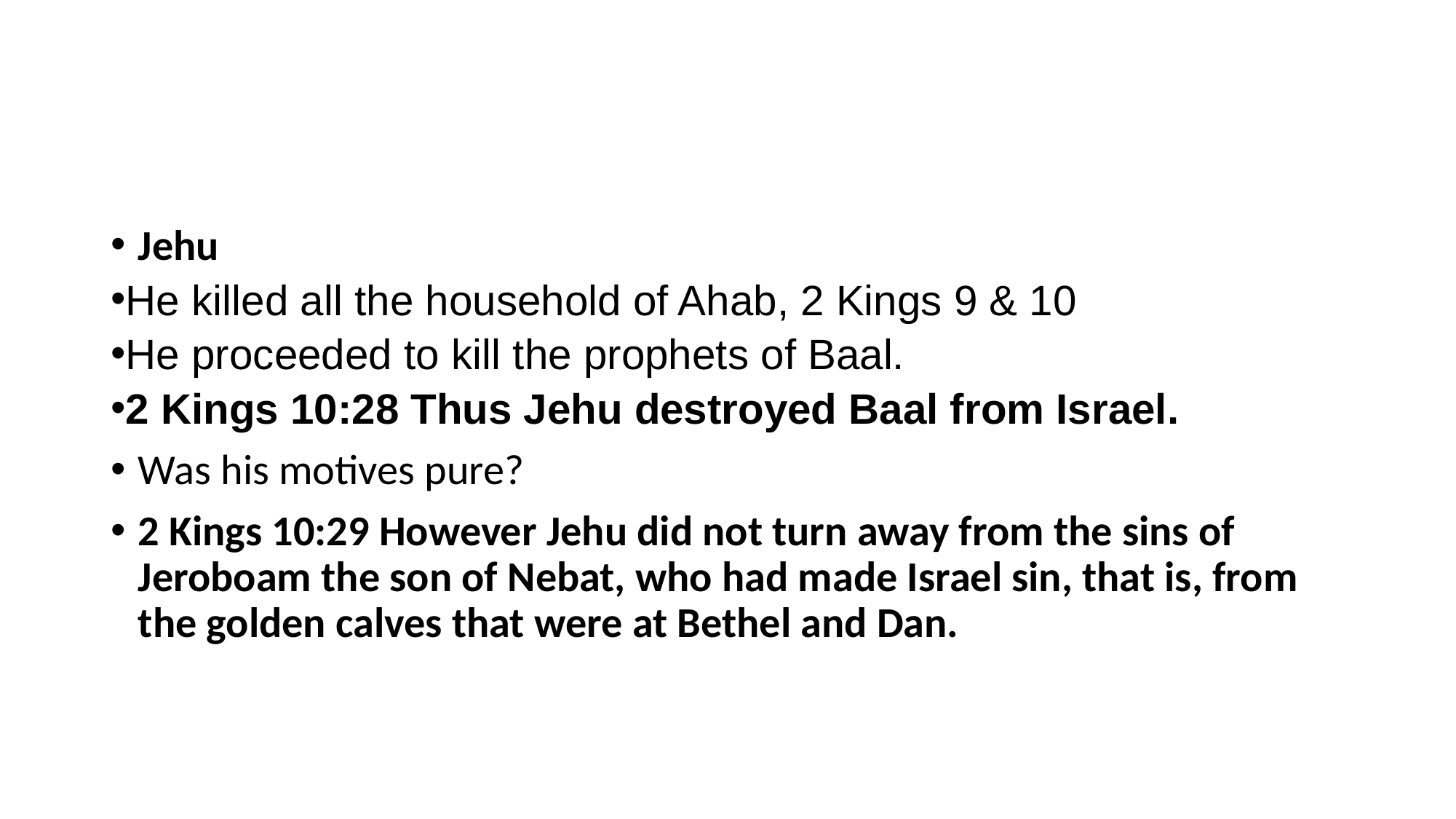

#
Jehu
He killed all the household of Ahab, 2 Kings 9 & 10
He proceeded to kill the prophets of Baal.
2 Kings 10:28 Thus Jehu destroyed Baal from Israel.
Was his motives pure?
2 Kings 10:29 However Jehu did not turn away from the sins of Jeroboam the son of Nebat, who had made Israel sin, that is, from the golden calves that were at Bethel and Dan.